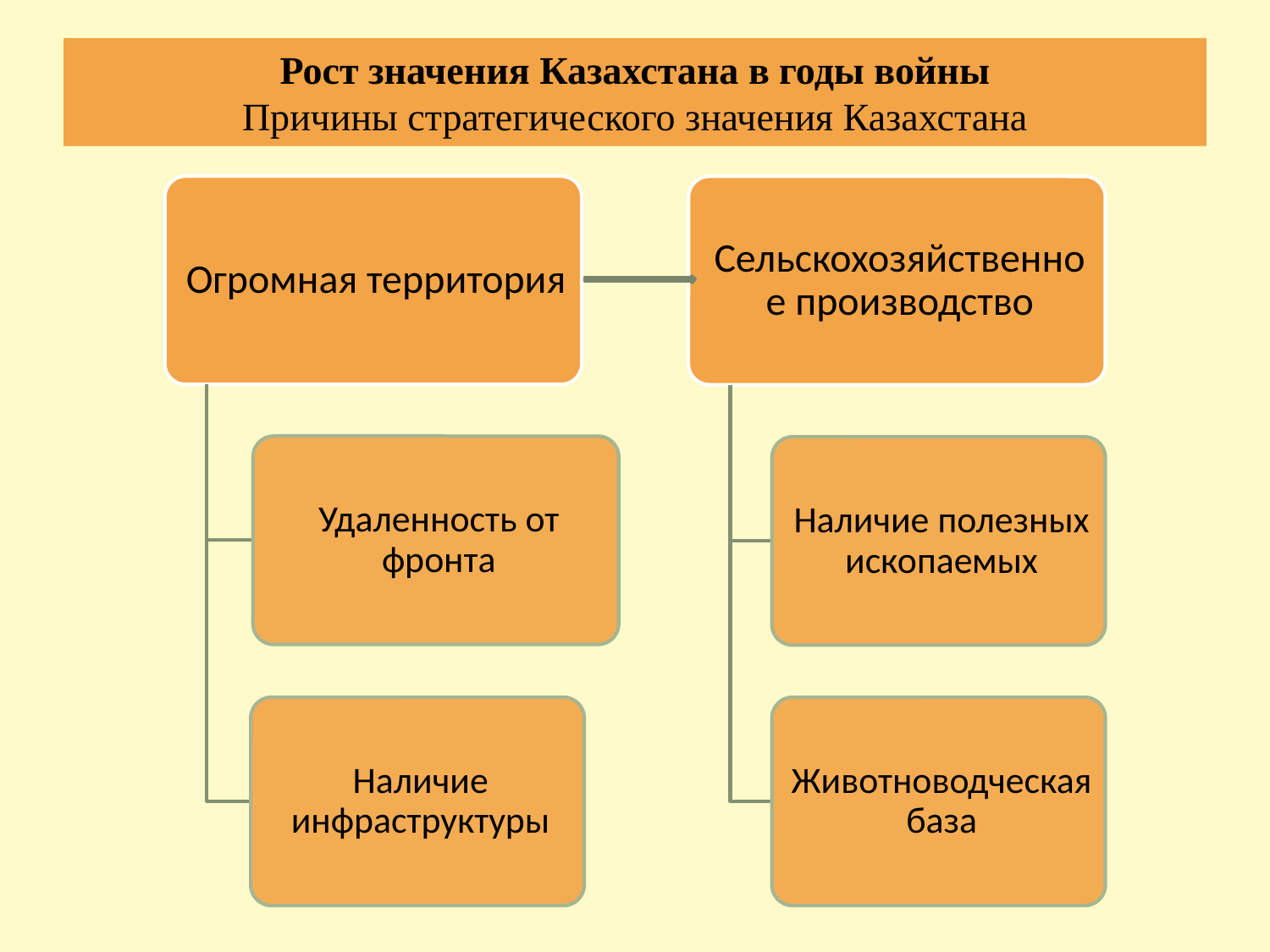

# Рост значения Казахстана в годы войны Причины стратегического значения Казахстана
Огромная территория
Удаленность от фронта
Наличие инфраструктуры
Сельскохозяйственное производство
Наличие полезных ископаемых
Животноводческая база